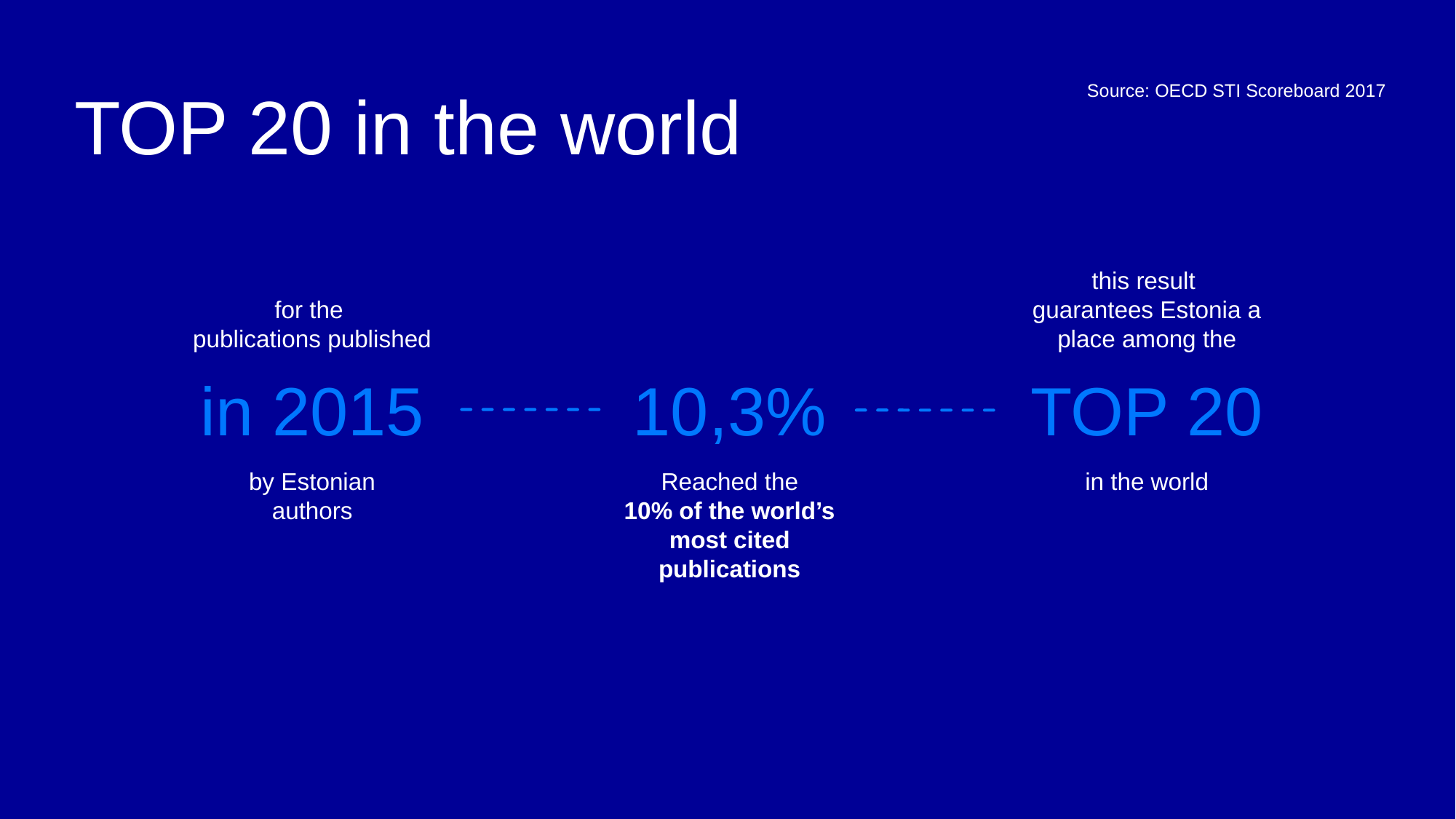

Source: OECD STI Scoreboard 2017
# TOP 20 in the world
for the
publications published
in 2015
by Estonian authors
this result
guarantees Estonia a place among the
TOP 20
in the world
10,3%
Reached the
10% of the world’s most cited publications